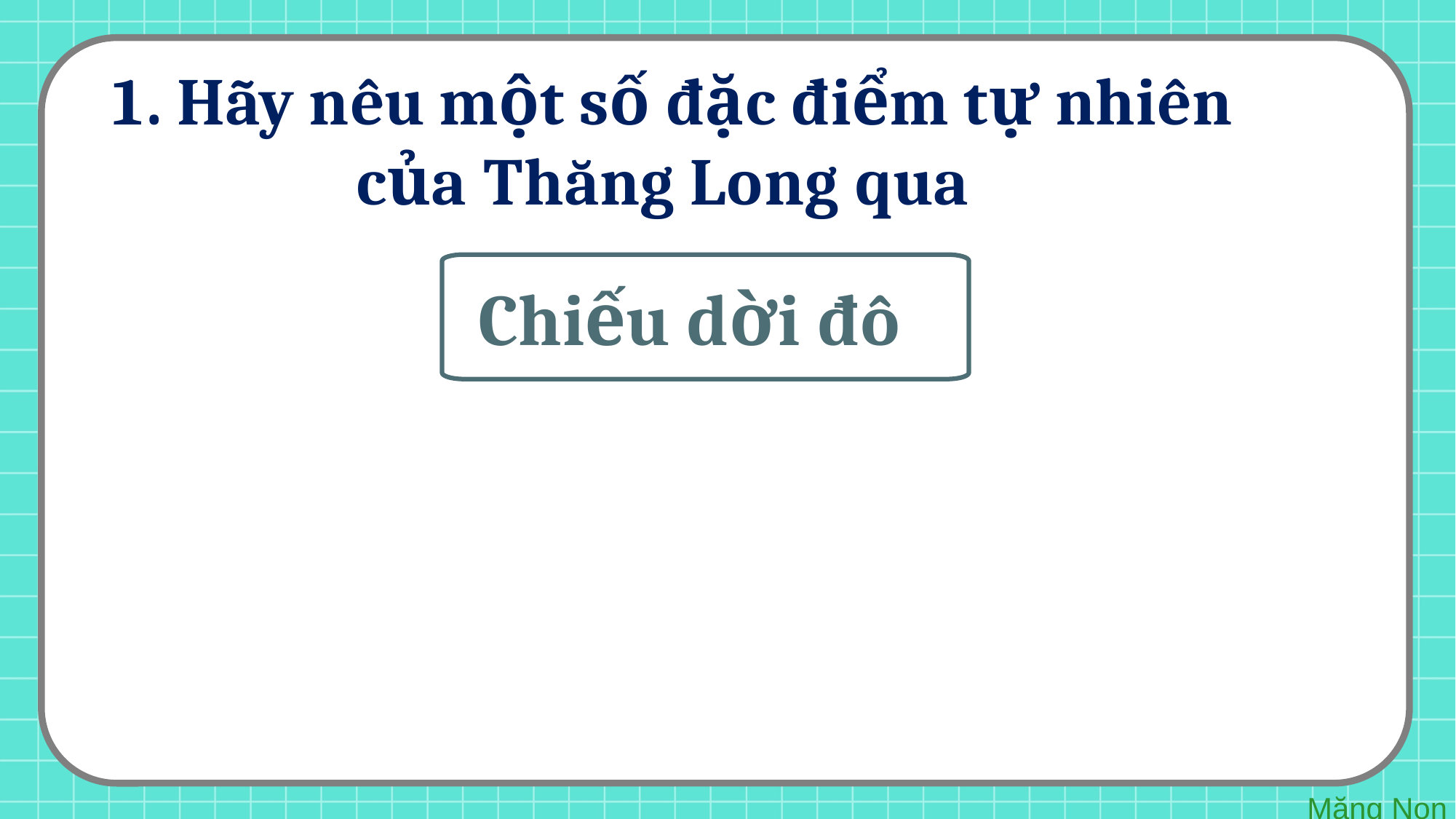

1. Hãy nêu một số đặc điểm tự nhiên của Thăng Long qua

Chiếu dời đô